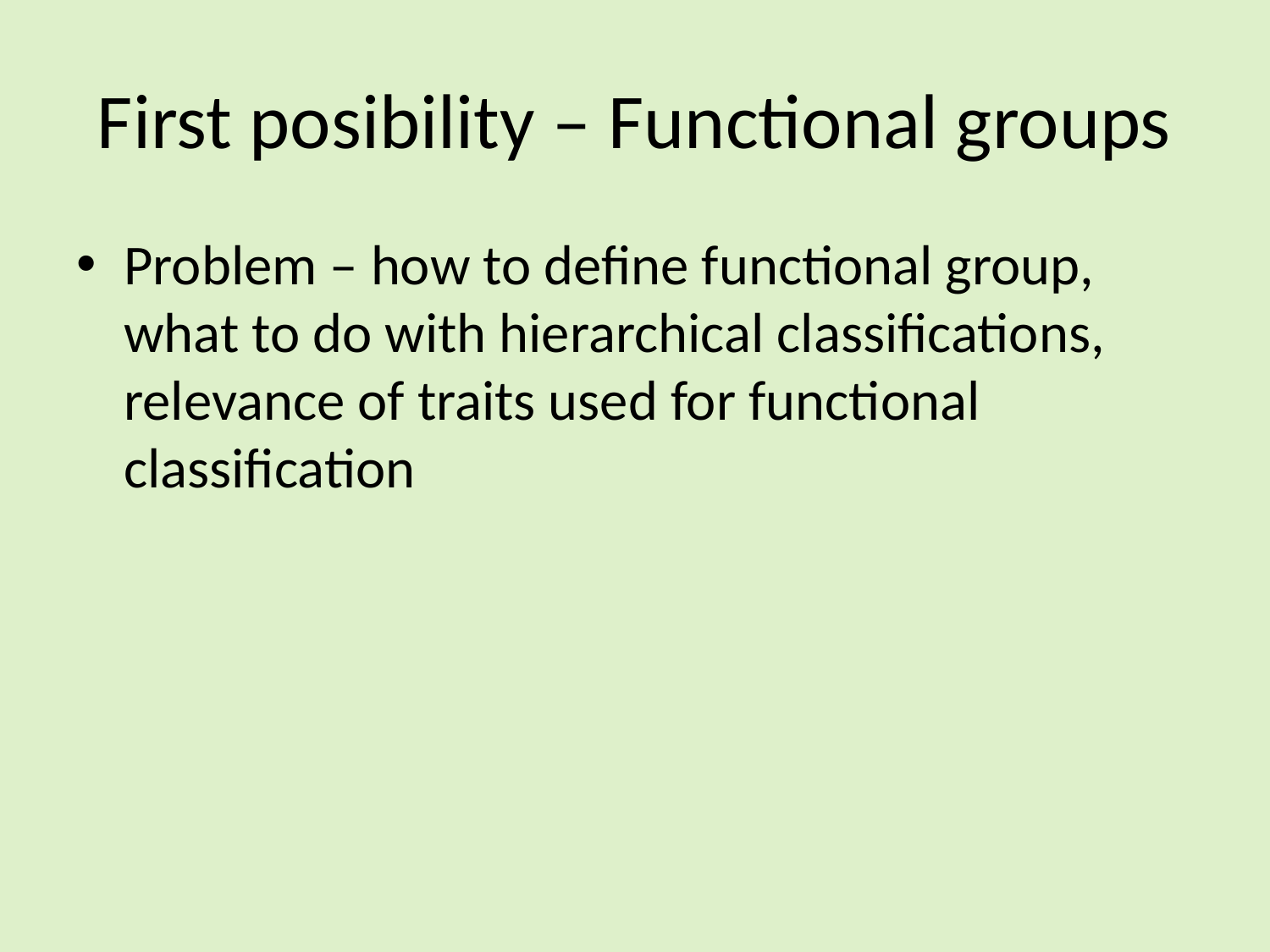

# First posibility – Functional groups
Problem – how to define functional group, what to do with hierarchical classifications, relevance of traits used for functional classification